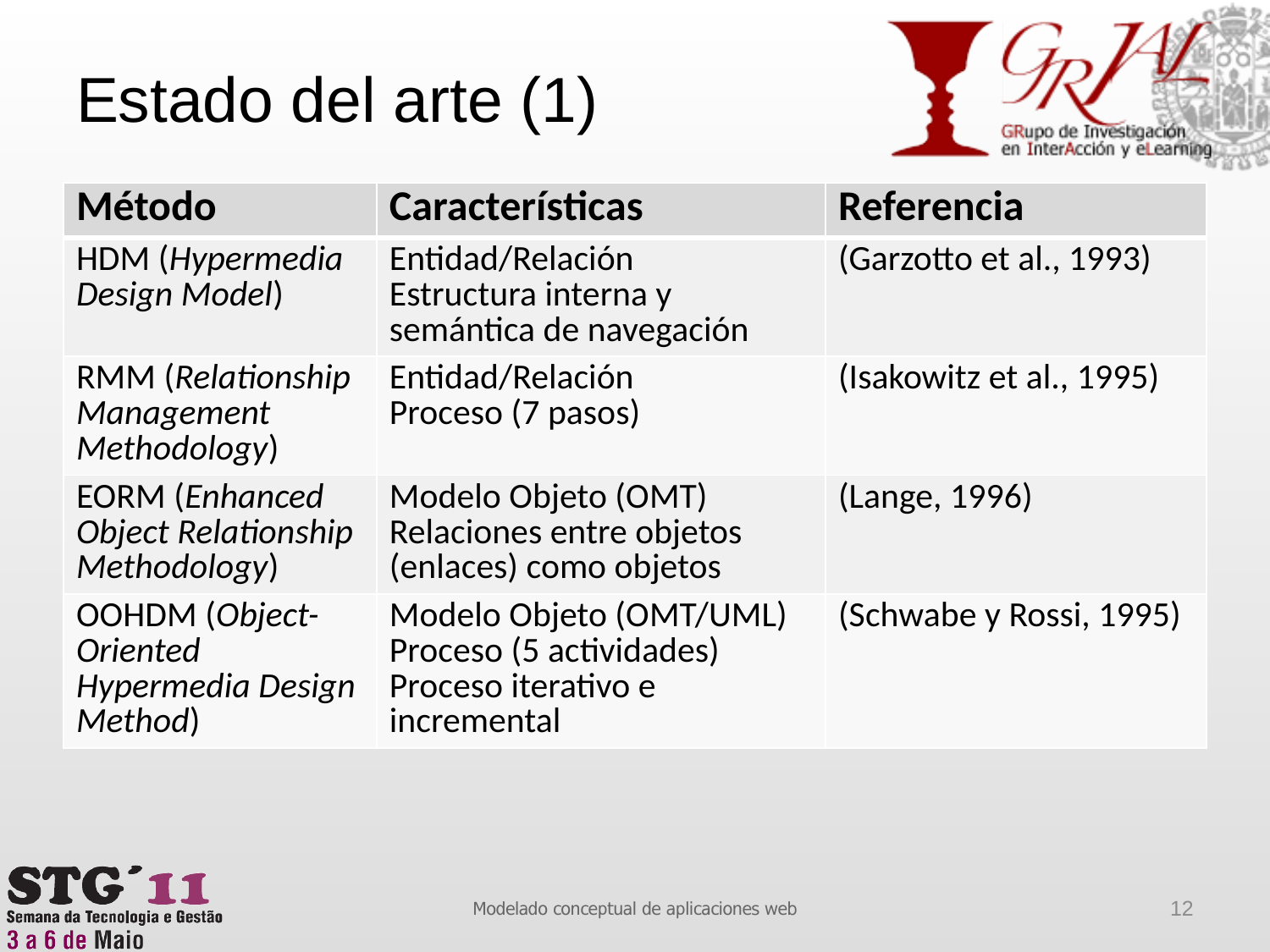

# Estado del arte (1)
| Método | Características | Referencia |
| --- | --- | --- |
| HDM (Hypermedia Design Model) | Entidad/Relación Estructura interna y semántica de navegación | (Garzotto et al., 1993) |
| RMM (Relationship Management Methodology) | Entidad/Relación Proceso (7 pasos) | (Isakowitz et al., 1995) |
| EORM (Enhanced Object Relationship Methodology) | Modelo Objeto (OMT) Relaciones entre objetos (enlaces) como objetos | (Lange, 1996) |
| OOHDM (Object-Oriented Hypermedia Design Method) | Modelo Objeto (OMT/UML) Proceso (5 actividades) Proceso iterativo e incremental | (Schwabe y Rossi, 1995) |
Modelado conceptual de aplicaciones web
12